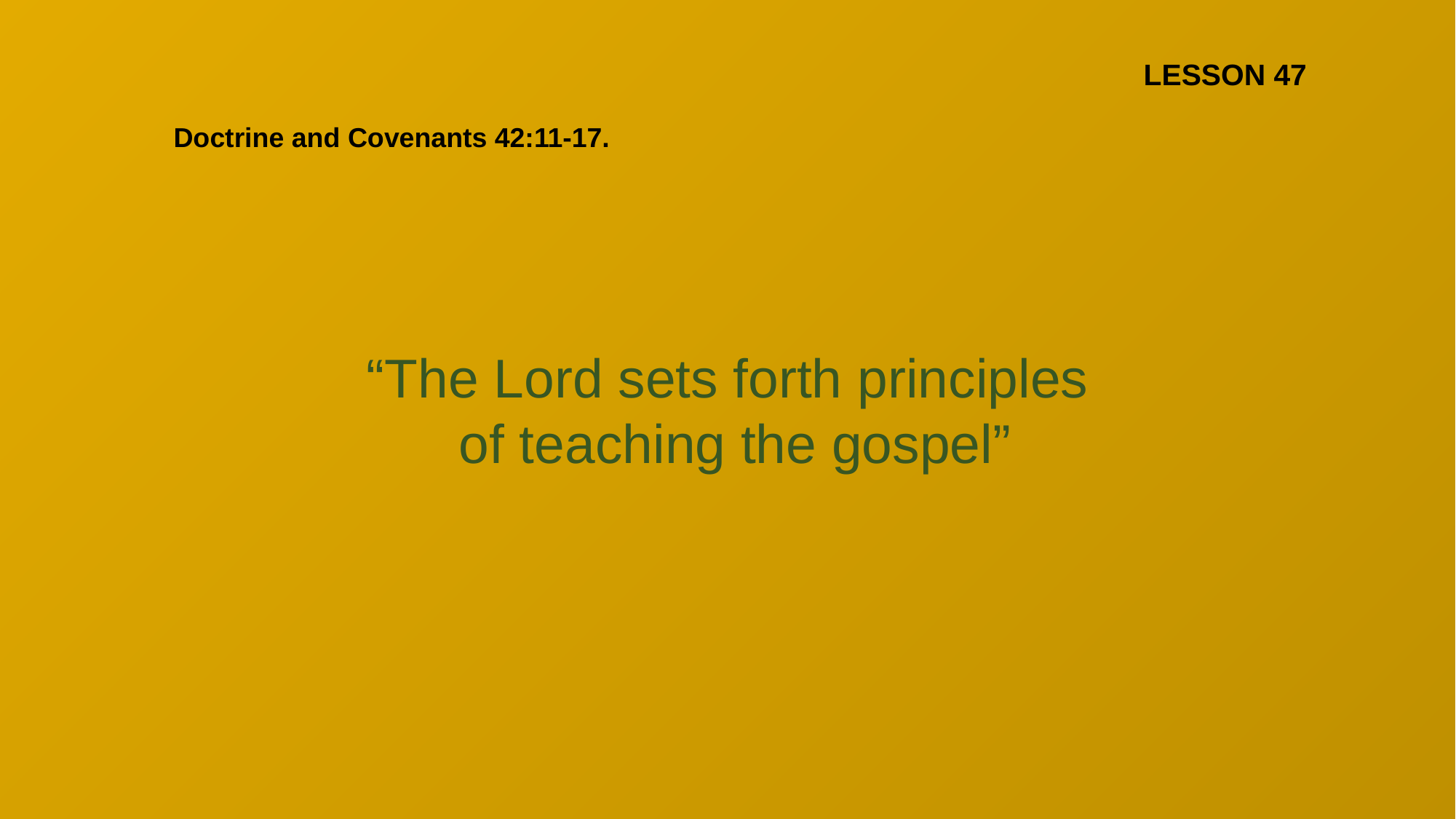

LESSON 47
Doctrine and Covenants 42:11-17.
“The Lord sets forth principles
 of teaching the gospel”